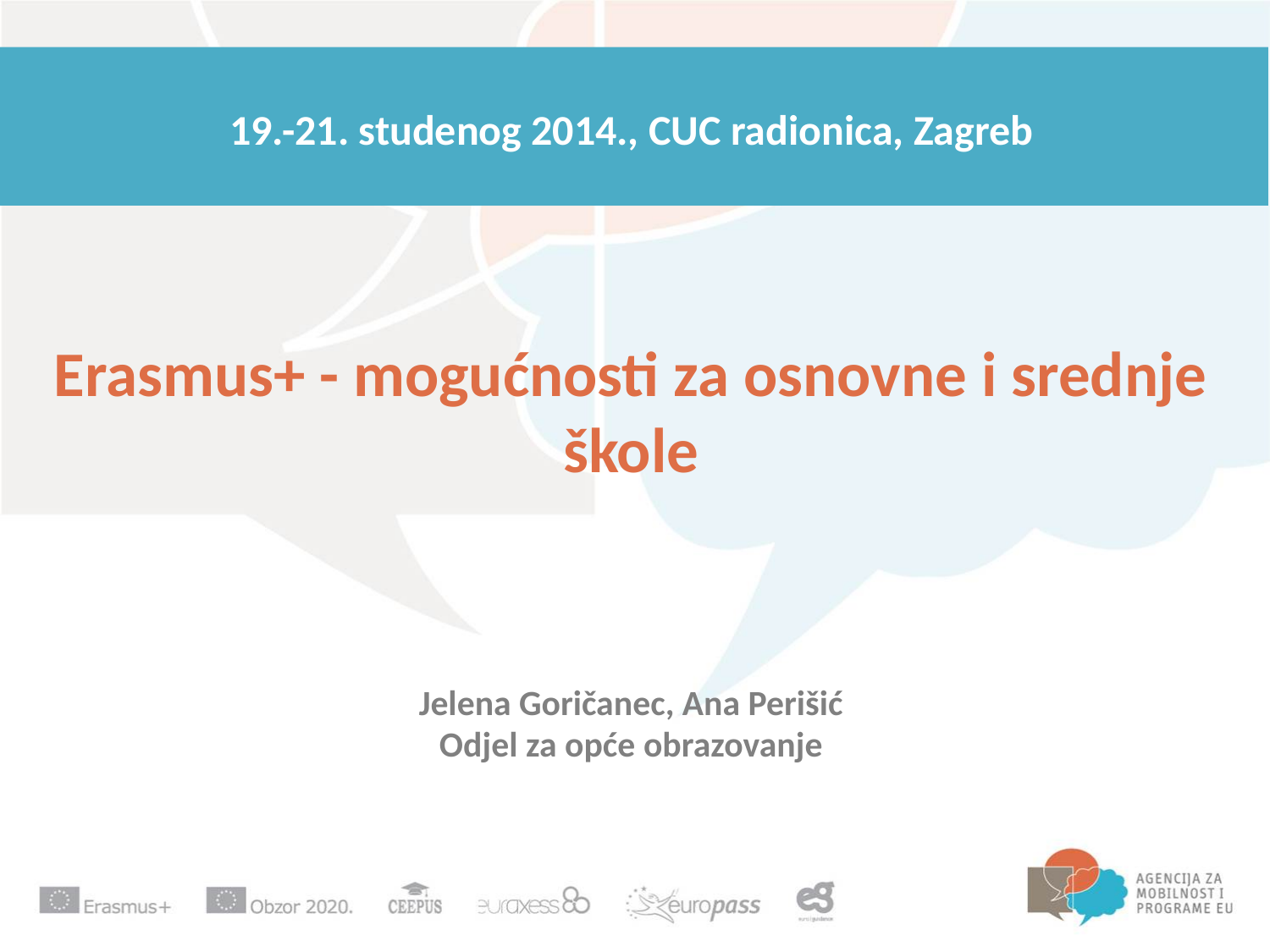

19.-21. studenog 2014., CUC radionica, Zagreb
# Erasmus+ - mogućnosti za osnovne i srednje škole Jelena Goričanec, Ana Perišić Odjel za opće obrazovanje